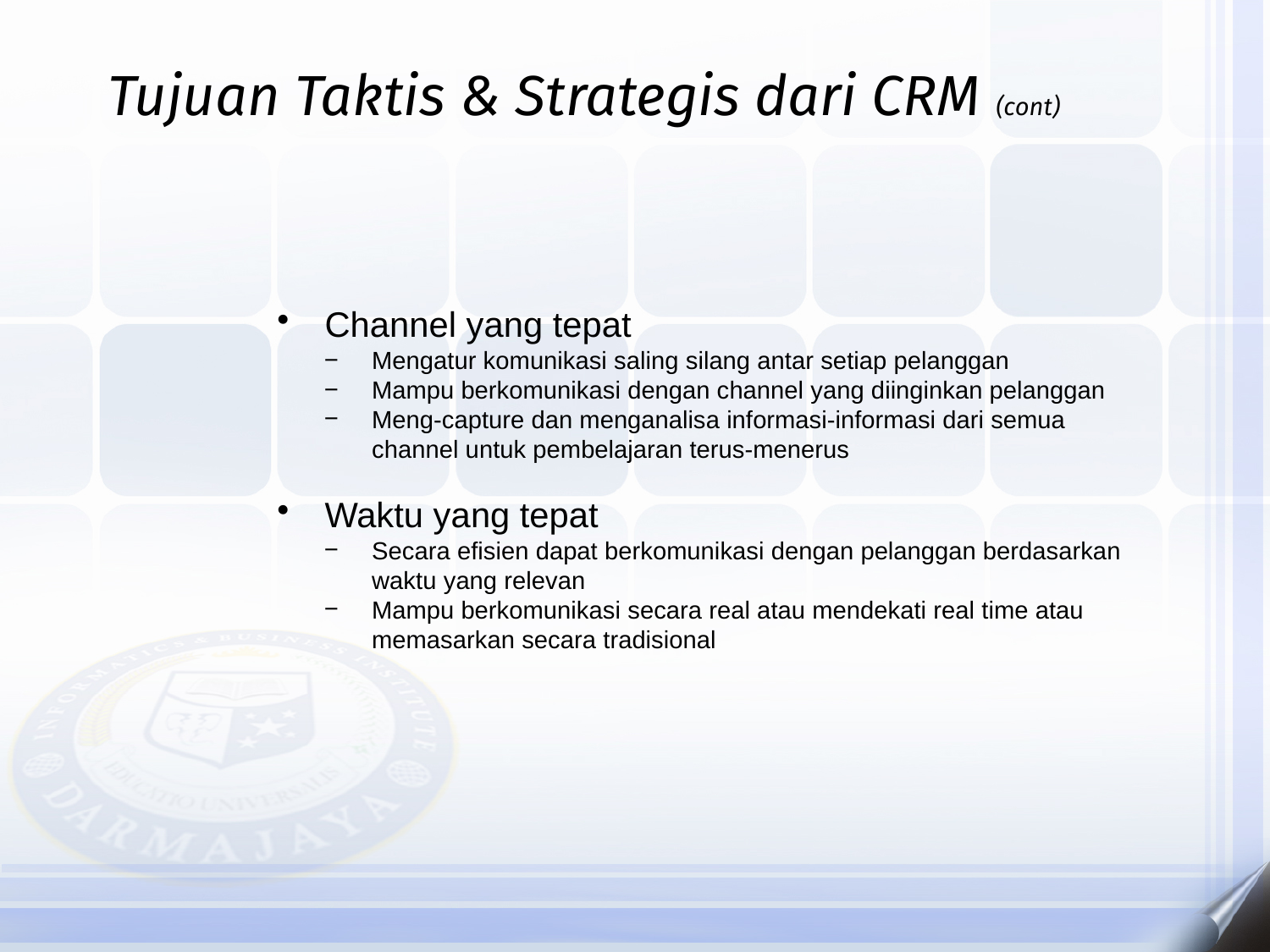

Tujuan Taktis & Strategis dari CRM (cont)
Channel yang tepat
Mengatur komunikasi saling silang antar setiap pelanggan
Mampu berkomunikasi dengan channel yang diinginkan pelanggan
Meng-capture dan menganalisa informasi-informasi dari semua channel untuk pembelajaran terus-menerus

Waktu yang tepat
Secara efisien dapat berkomunikasi dengan pelanggan berdasarkan waktu yang relevan
Mampu berkomunikasi secara real atau mendekati real time atau memasarkan secara tradisional